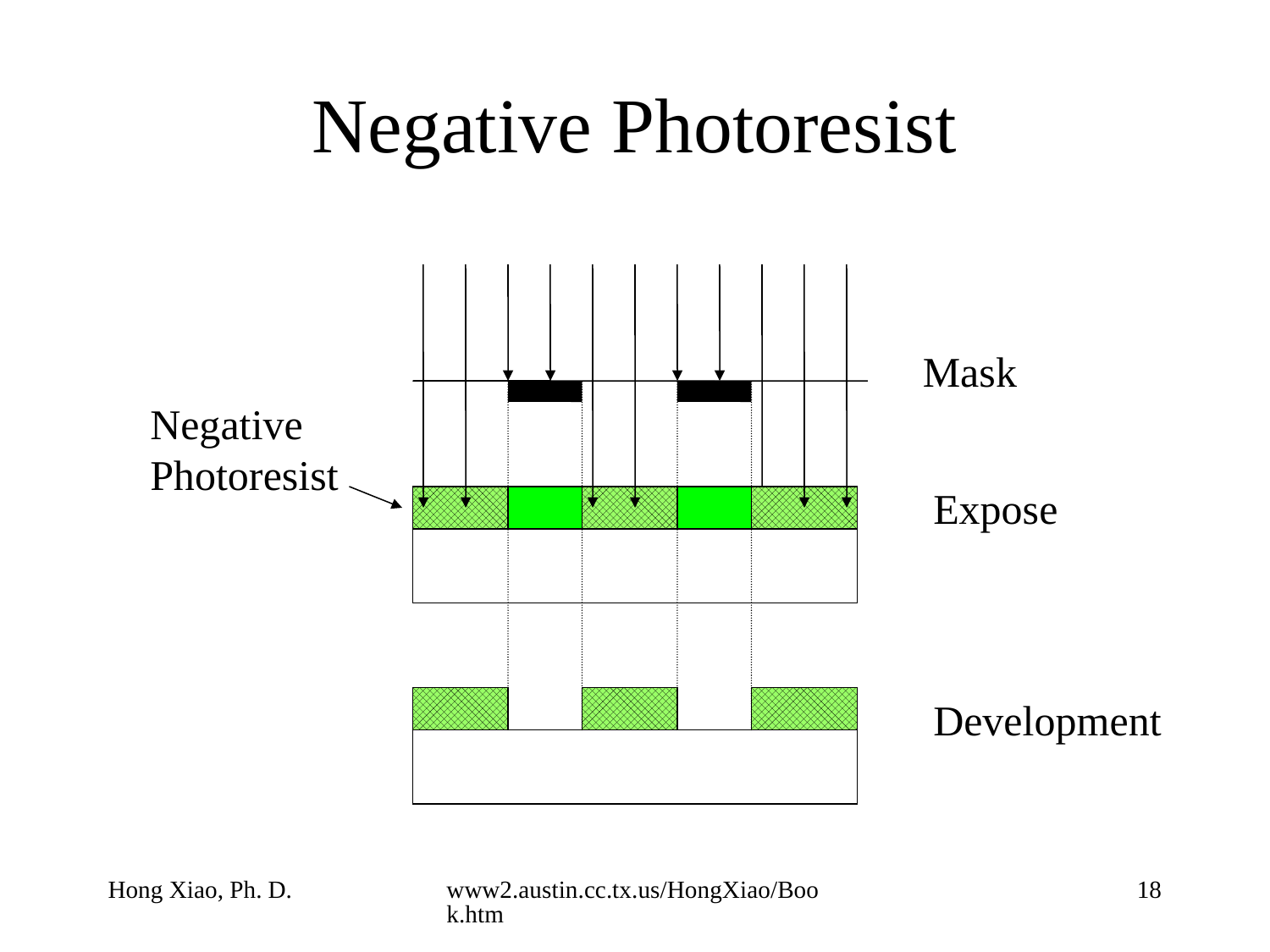

# Negative Photoresist

Mask

Negative Photoresist

Expose

Development

Hong Xiao, Ph. D.
www2.austin.cc.tx.us/HongXiao/Book.htm
18